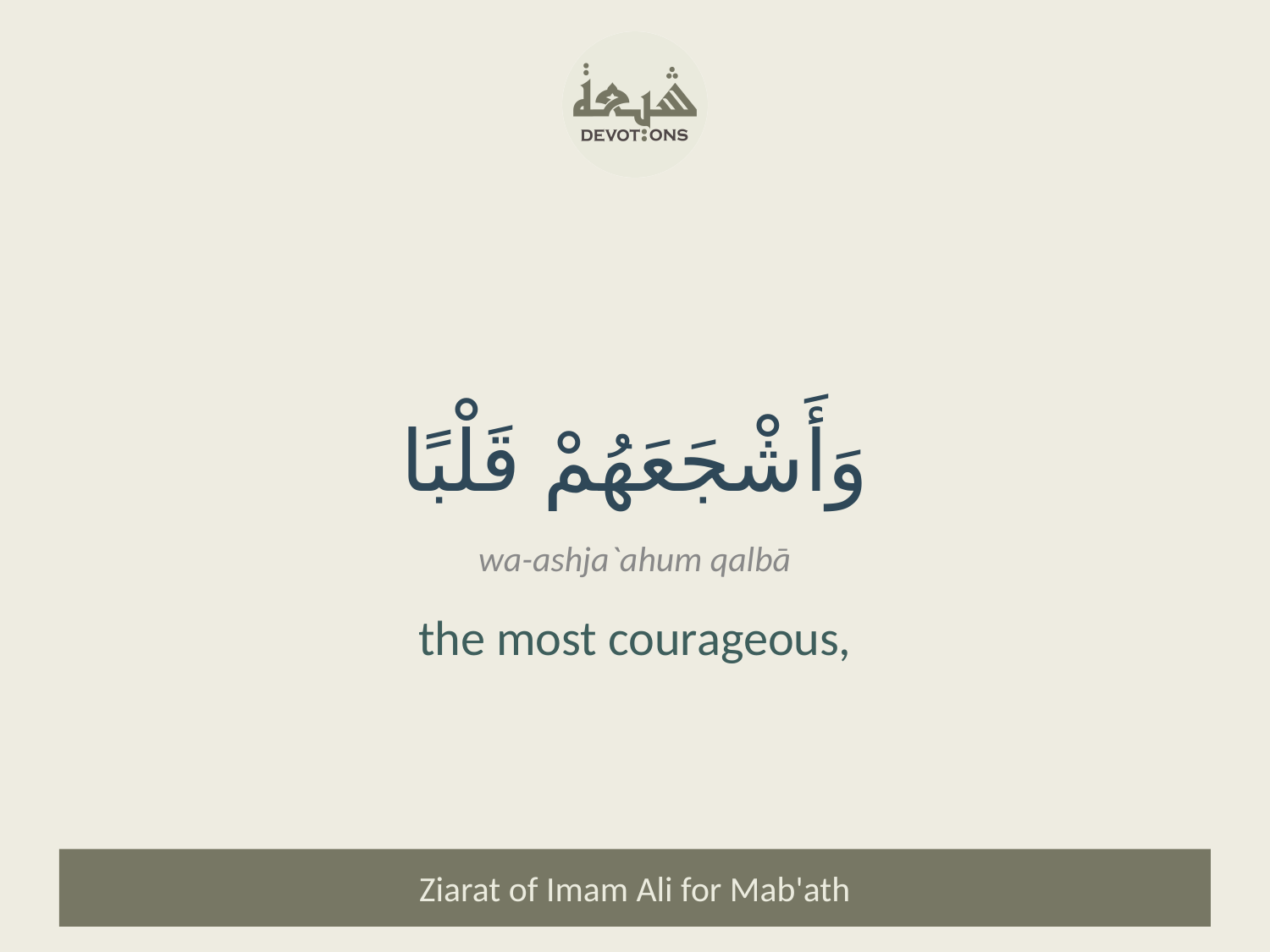

وَأَشْجَعَهُمْ قَلْبًا
wa-ashja`ahum qalbā
the most courageous,
Ziarat of Imam Ali for Mab'ath